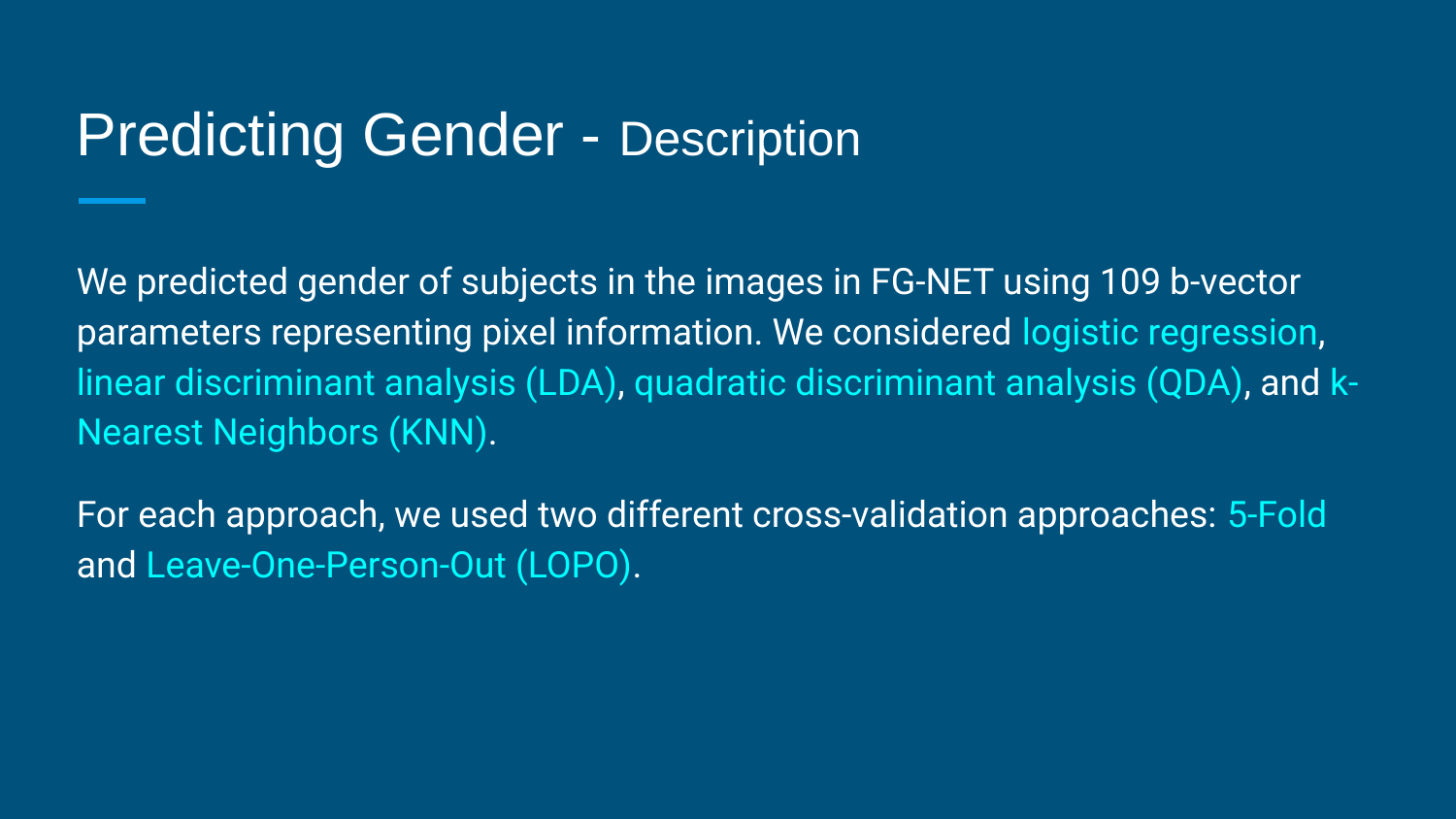

# Predicting Gender - Description
We predicted gender of subjects in the images in FG-NET using 109 b-vector parameters representing pixel information. We considered logistic regression, linear discriminant analysis (LDA), quadratic discriminant analysis (QDA), and k-Nearest Neighbors (KNN).
For each approach, we used two different cross-validation approaches: 5-Fold and Leave-One-Person-Out (LOPO).